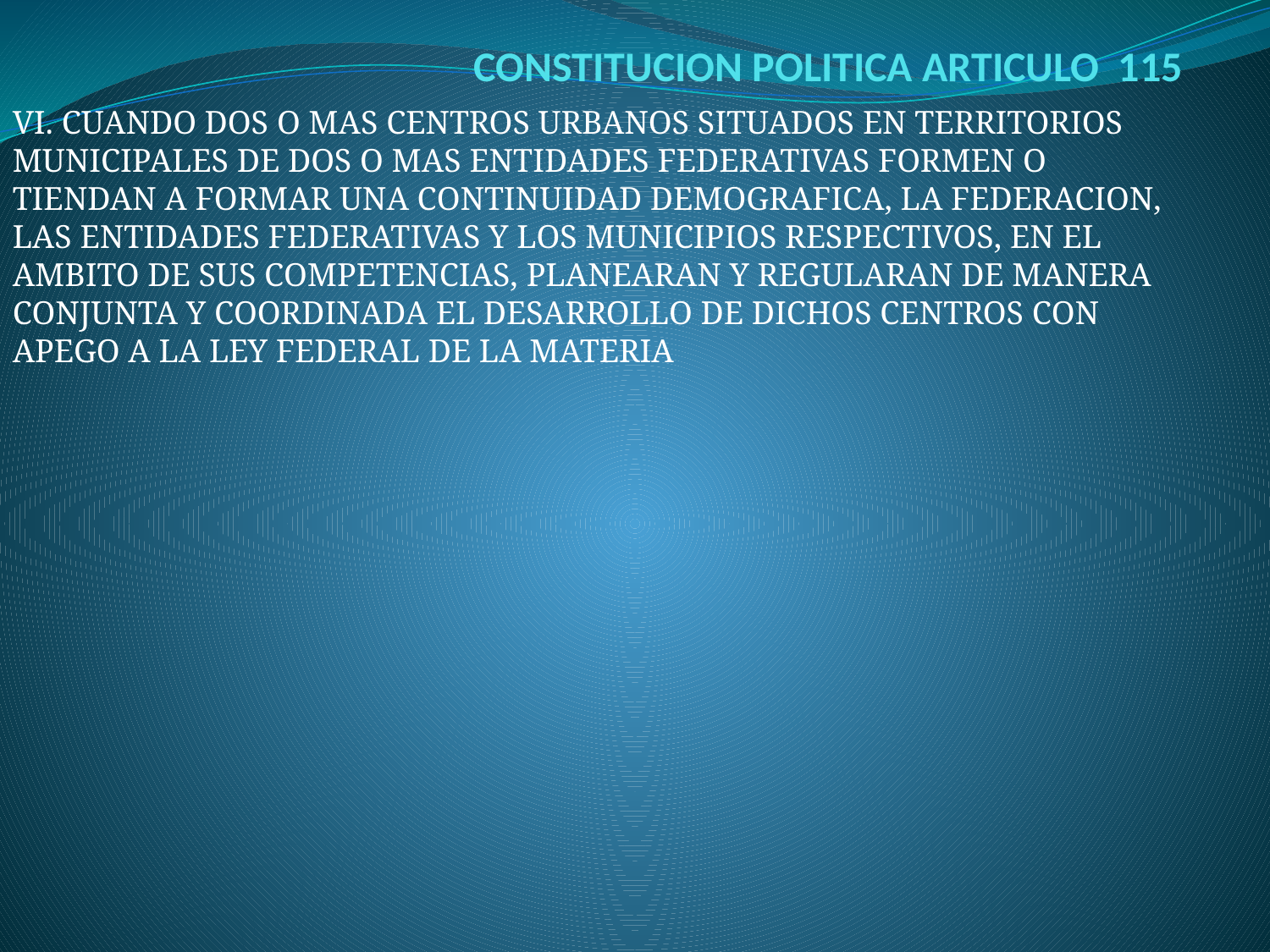

# CONSTITUCION POLITICA ARTICULO  115
VI. CUANDO DOS O MAS CENTROS URBANOS SITUADOS EN TERRITORIOS MUNICIPALES DE DOS O MAS ENTIDADES FEDERATIVAS FORMEN O TIENDAN A FORMAR UNA CONTINUIDAD DEMOGRAFICA, LA FEDERACION, LAS ENTIDADES FEDERATIVAS Y LOS MUNICIPIOS RESPECTIVOS, EN EL AMBITO DE SUS COMPETENCIAS, PLANEARAN Y REGULARAN DE MANERA CONJUNTA Y COORDINADA EL DESARROLLO DE DICHOS CENTROS CON APEGO A LA LEY FEDERAL DE LA MATERIA